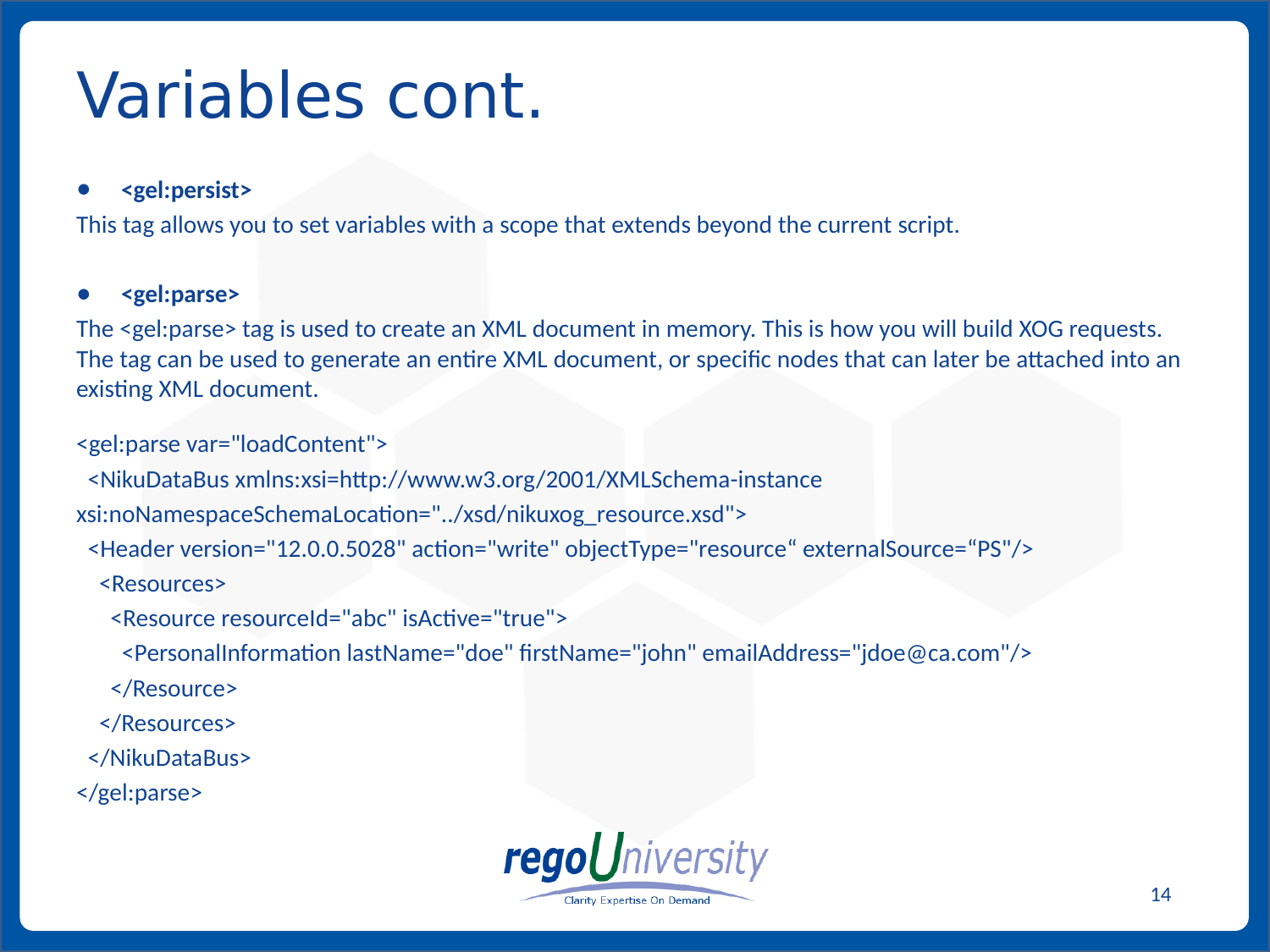

# Variables cont.
<gel:persist>
This tag allows you to set variables with a scope that extends beyond the current script.

<gel:parse>
The <gel:parse> tag is used to create an XML document in memory. This is how you will build XOG requests. The tag can be used to generate an entire XML document, or specific nodes that can later be attached into an existing XML document.

<gel:parse var="loadContent">
  <NikuDataBus xmlns:xsi=http://www.w3.org/2001/XMLSchema-instance
xsi:noNamespaceSchemaLocation="../xsd/nikuxog_resource.xsd">
  <Header version="12.0.0.5028" action="write" objectType="resource“ externalSource=“PS"/>
    <Resources>
      <Resource resourceId="abc" isActive="true">
        <PersonalInformation lastName="doe" firstName="john" emailAddress="jdoe@ca.com"/>
      </Resource>
    </Resources>
  </NikuDataBus>
</gel:parse>